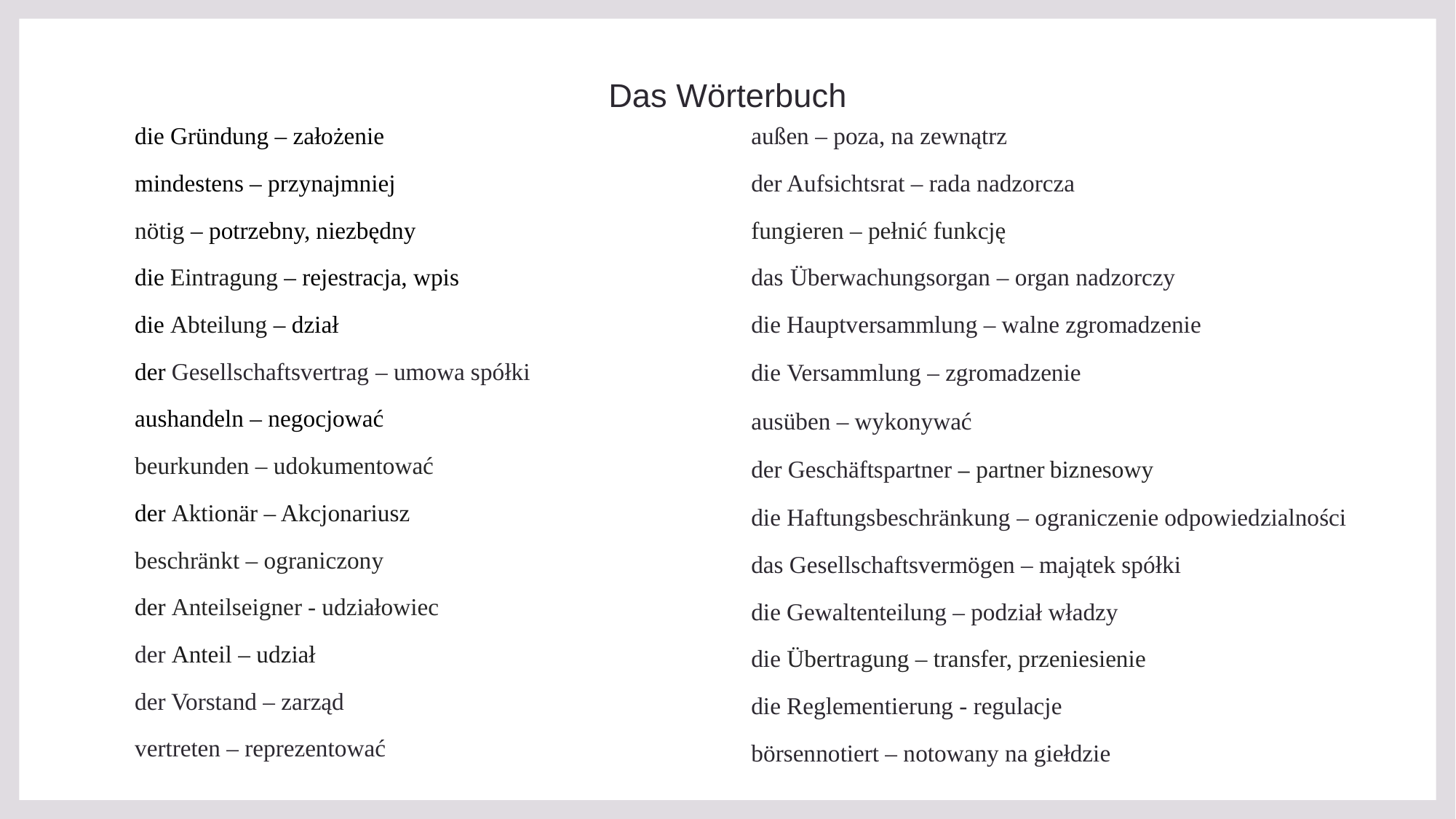

# Das Wörterbuch
die Gründung – założenie
mindestens – przynajmniej
nötig – potrzebny, niezbędny
die Eintragung – rejestracja, wpis
die Abteilung – dział
der Gesellschaftsvertrag – umowa spółki
aushandeln – negocjować
beurkunden – udokumentować
der Aktionär – Akcjonariusz
beschränkt – ograniczony
der Anteilseigner - udziałowiec
der Anteil – udział
der Vorstand – zarząd
vertreten – reprezentować

außen – poza, na zewnątrz
der Aufsichtsrat – rada nadzorcza
fungieren – pełnić funkcję
das Überwachungsorgan – organ nadzorczy
die Hauptversammlung – walne zgromadzenie
die Versammlung – zgromadzenie
ausüben – wykonywać
der Geschäftspartner – partner biznesowy
die Haftungsbeschränkung – ograniczenie odpowiedzialności
das Gesellschaftsvermögen – majątek spółki
die Gewaltenteilung – podział władzy
die Übertragung – transfer, przeniesienie
die Reglementierung - regulacje
börsennotiert – notowany na giełdzie